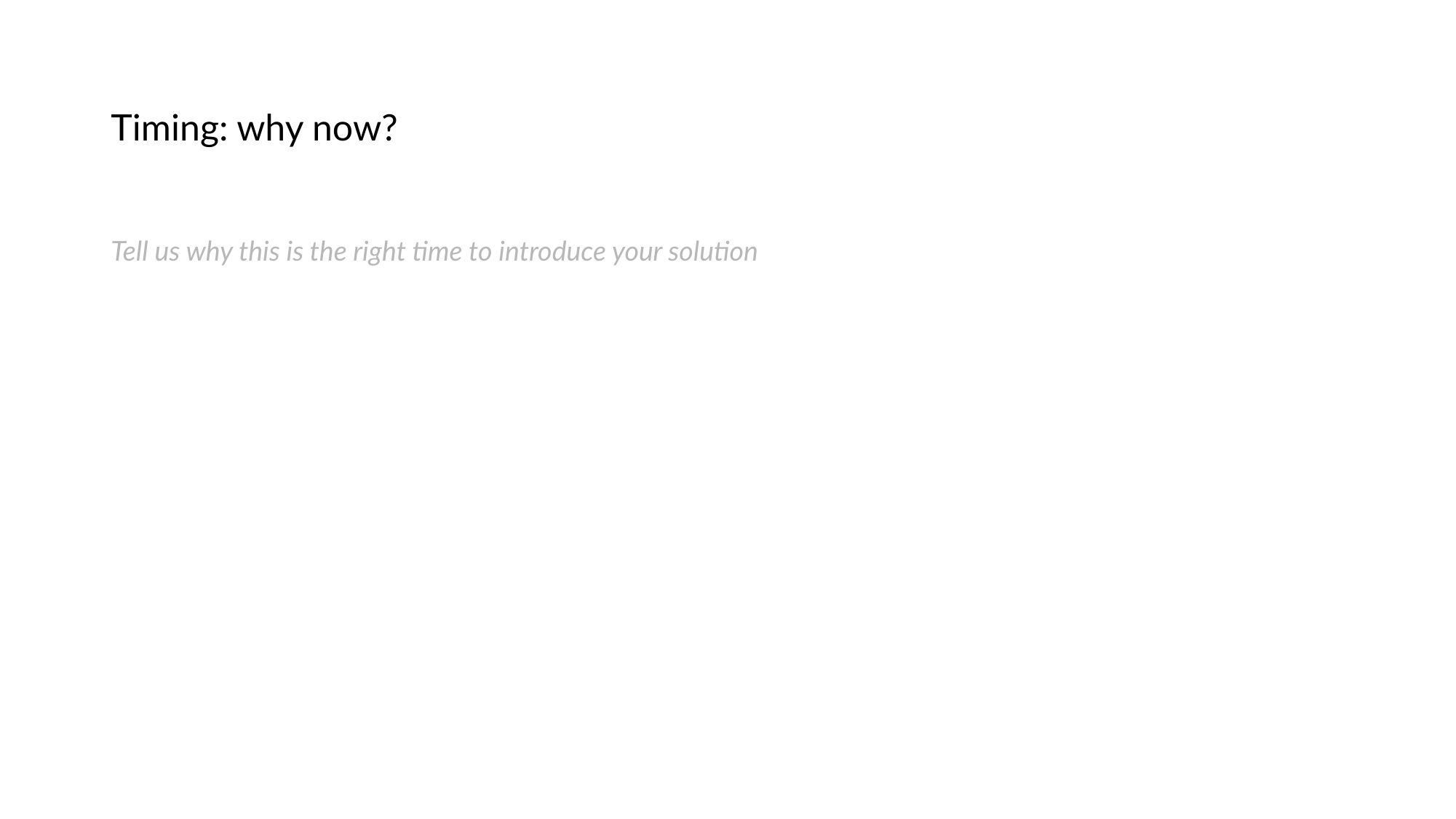

# Timing: why now?
Tell us why this is the right time to introduce your solution